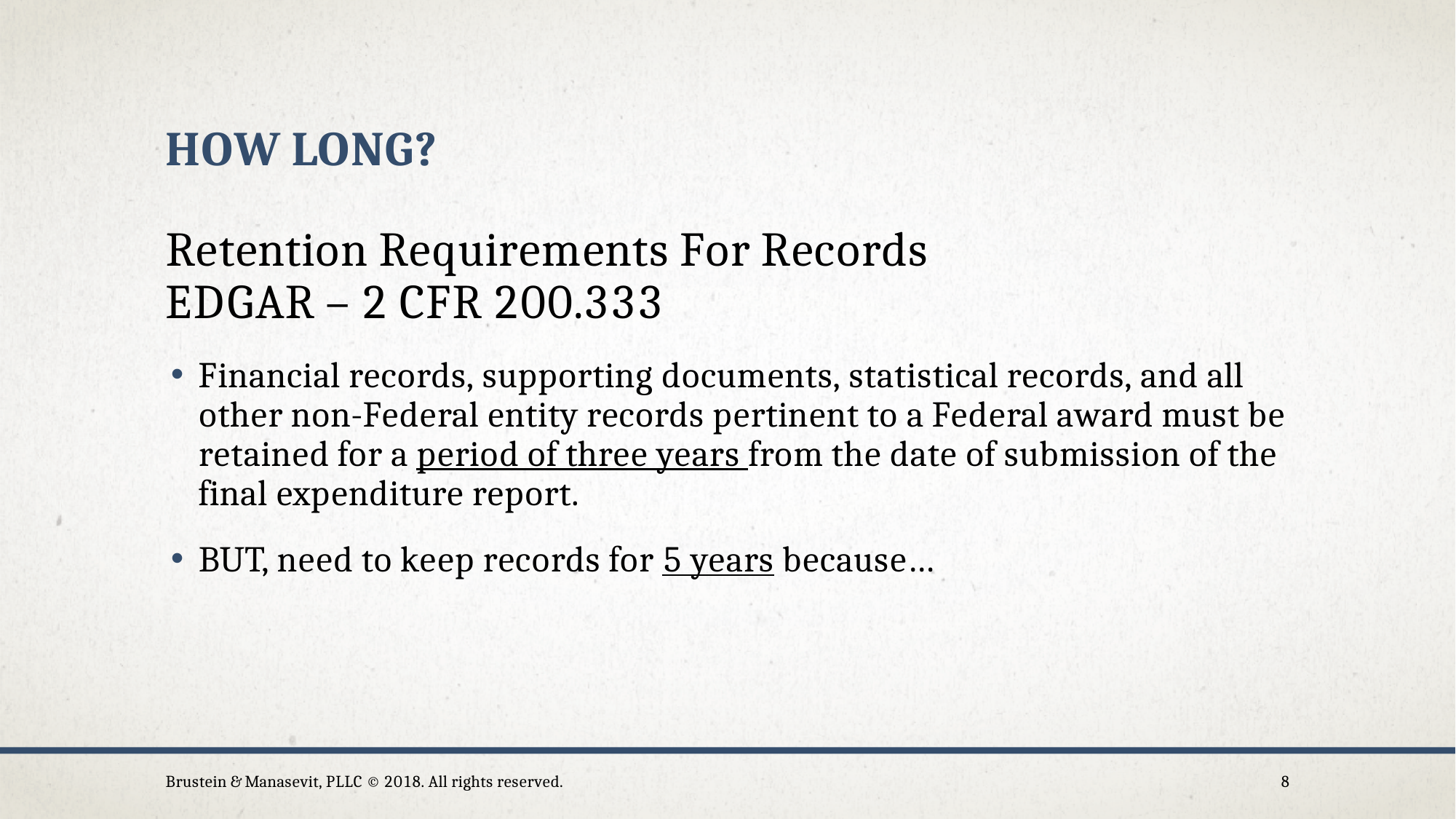

# How Long?
Retention Requirements For Records
EDGAR – 2 CFR 200.333
Financial records, supporting documents, statistical records, and all other non-Federal entity records pertinent to a Federal award must be retained for a period of three years from the date of submission of the final expenditure report.
BUT, need to keep records for 5 years because…
Brustein & Manasevit, PLLC © 2018. All rights reserved.
8